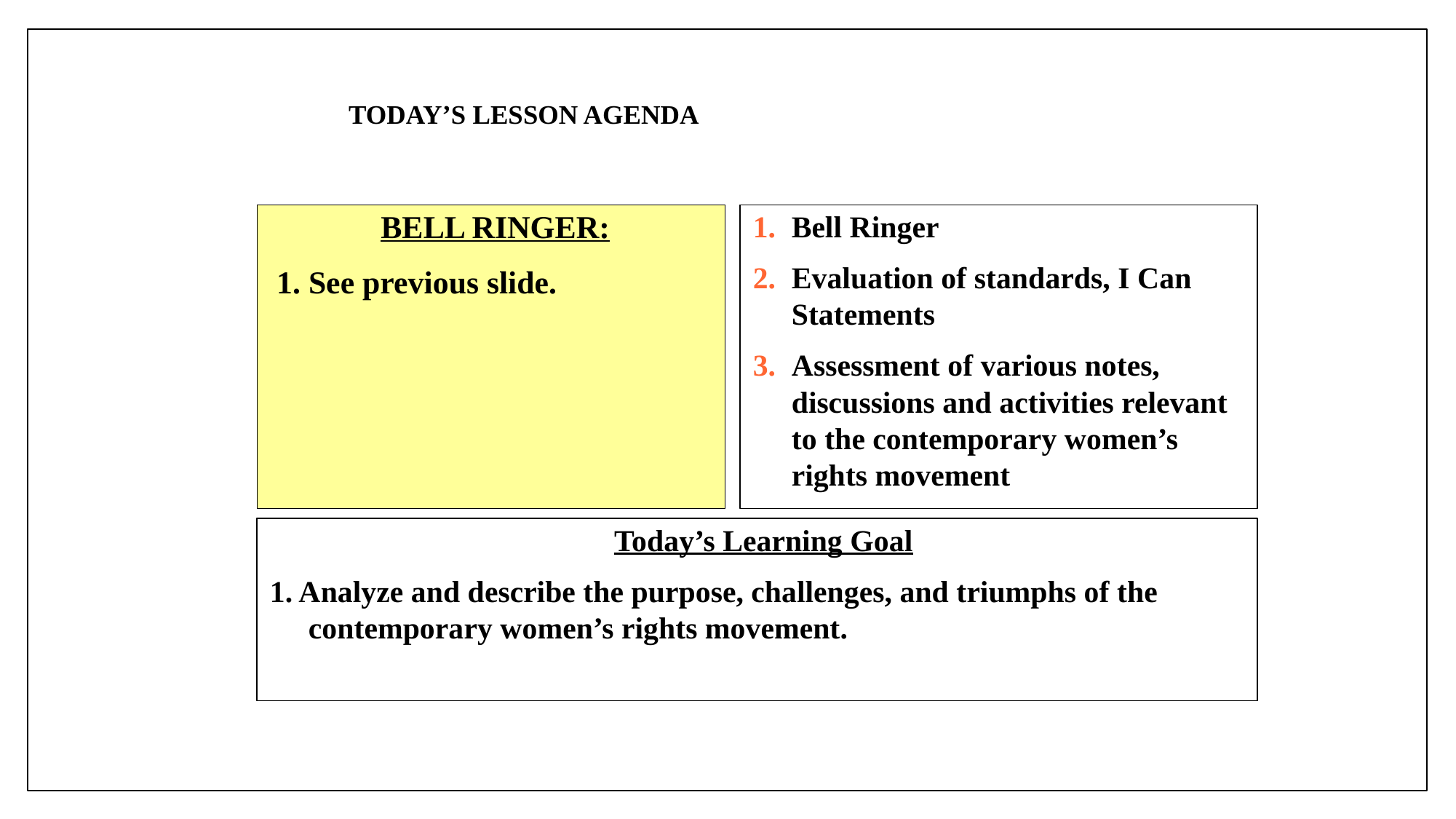

# TODAY’S LESSON AGENDA
BELL RINGER:
1. See previous slide.

Bell Ringer
Evaluation of standards, I Can Statements
Assessment of various notes, discussions and activities relevant to the contemporary women’s rights movement

Today’s Learning Goal
1. Analyze and describe the purpose, challenges, and triumphs of the contemporary women’s rights movement.